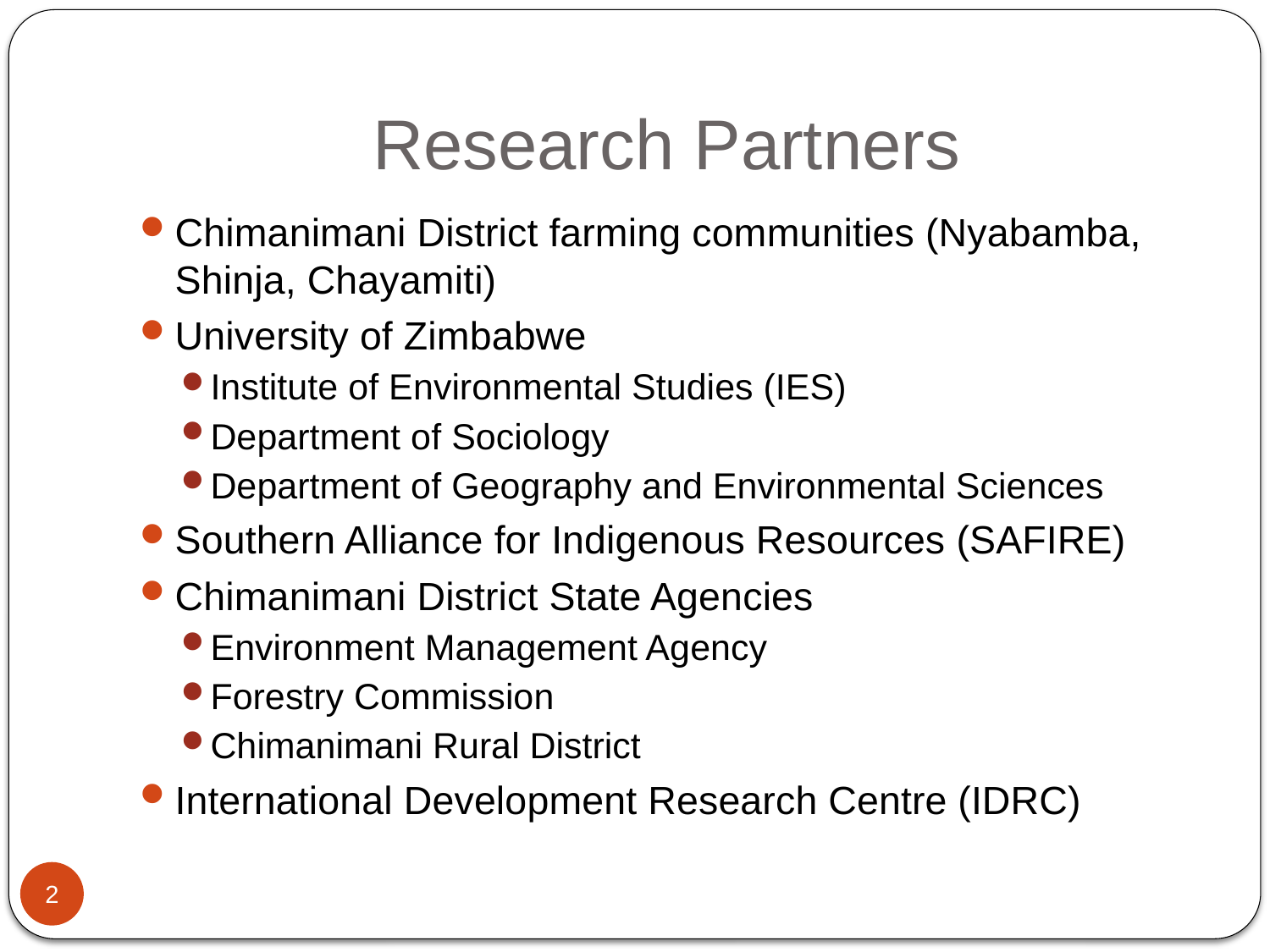

# Research Partners
Chimanimani District farming communities (Nyabamba, Shinja, Chayamiti)
University of Zimbabwe
Institute of Environmental Studies (IES)
Department of Sociology
Department of Geography and Environmental Sciences
Southern Alliance for Indigenous Resources (SAFIRE)
Chimanimani District State Agencies
Environment Management Agency
Forestry Commission
Chimanimani Rural District
International Development Research Centre (IDRC)
2